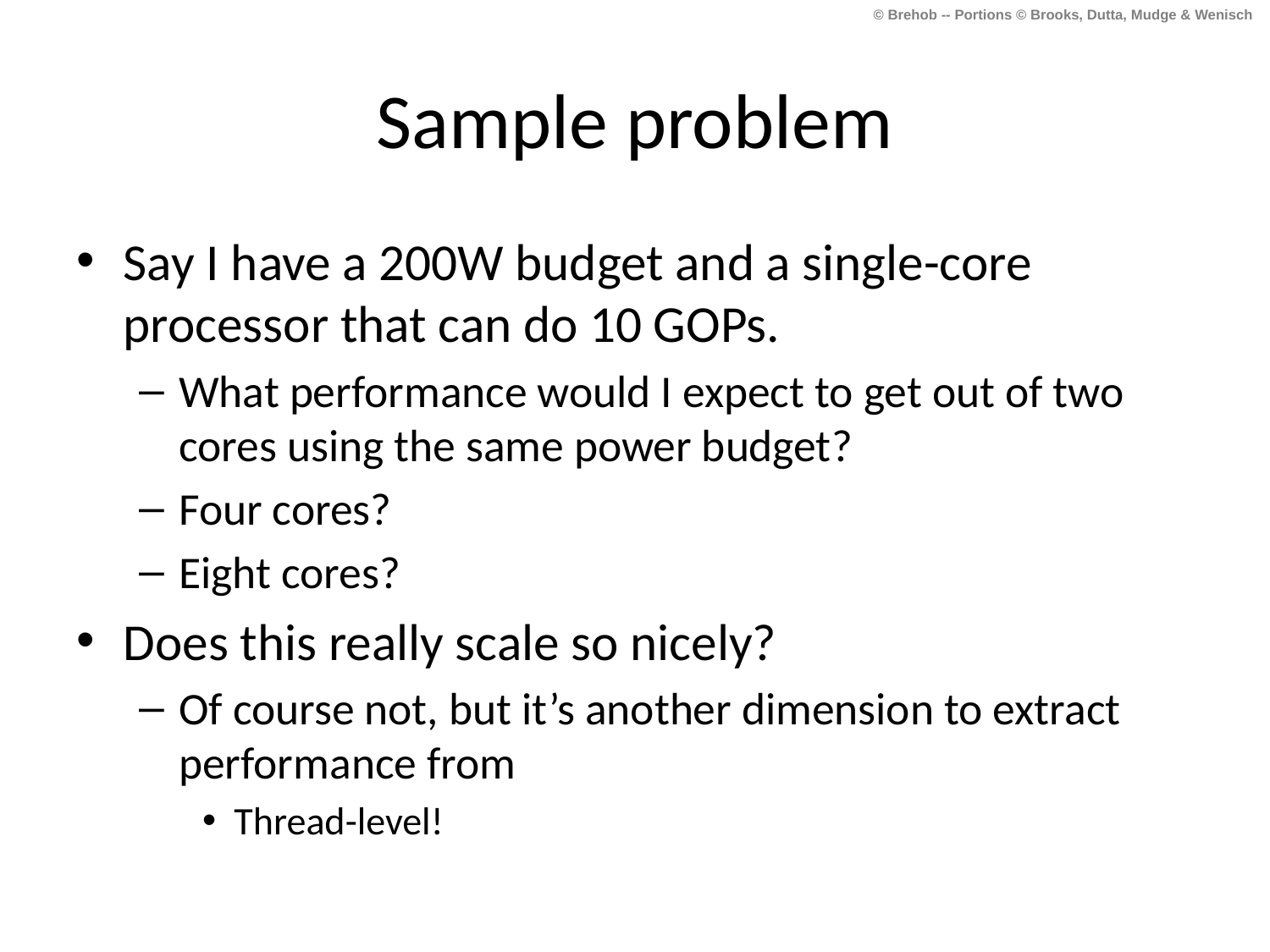

# Sample problem
Say I have a 200W budget and a single-core processor that can do 10 GOPs.
What performance would I expect to get out of two cores using the same power budget?
Four cores?
Eight cores?
Does this really scale so nicely?
Of course not, but it’s another dimension to extract performance from
Thread-level!